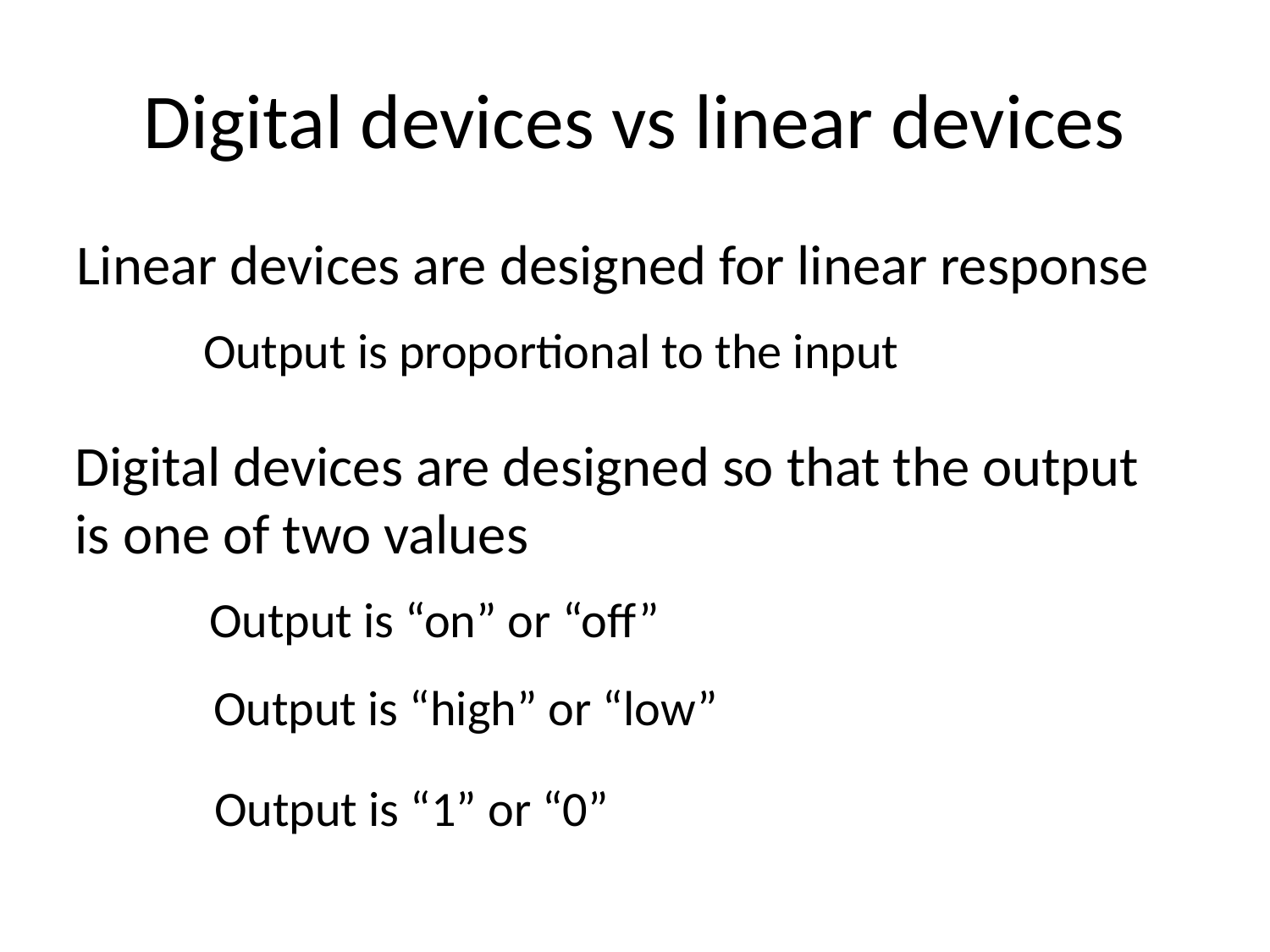

# Digital devices vs linear devices
Linear devices are designed for linear response

Output is proportional to the input

Digital devices are designed so that the output is one of two values

Output is “on” or “off”

Output is “high” or “low”

Output is “1” or “0”